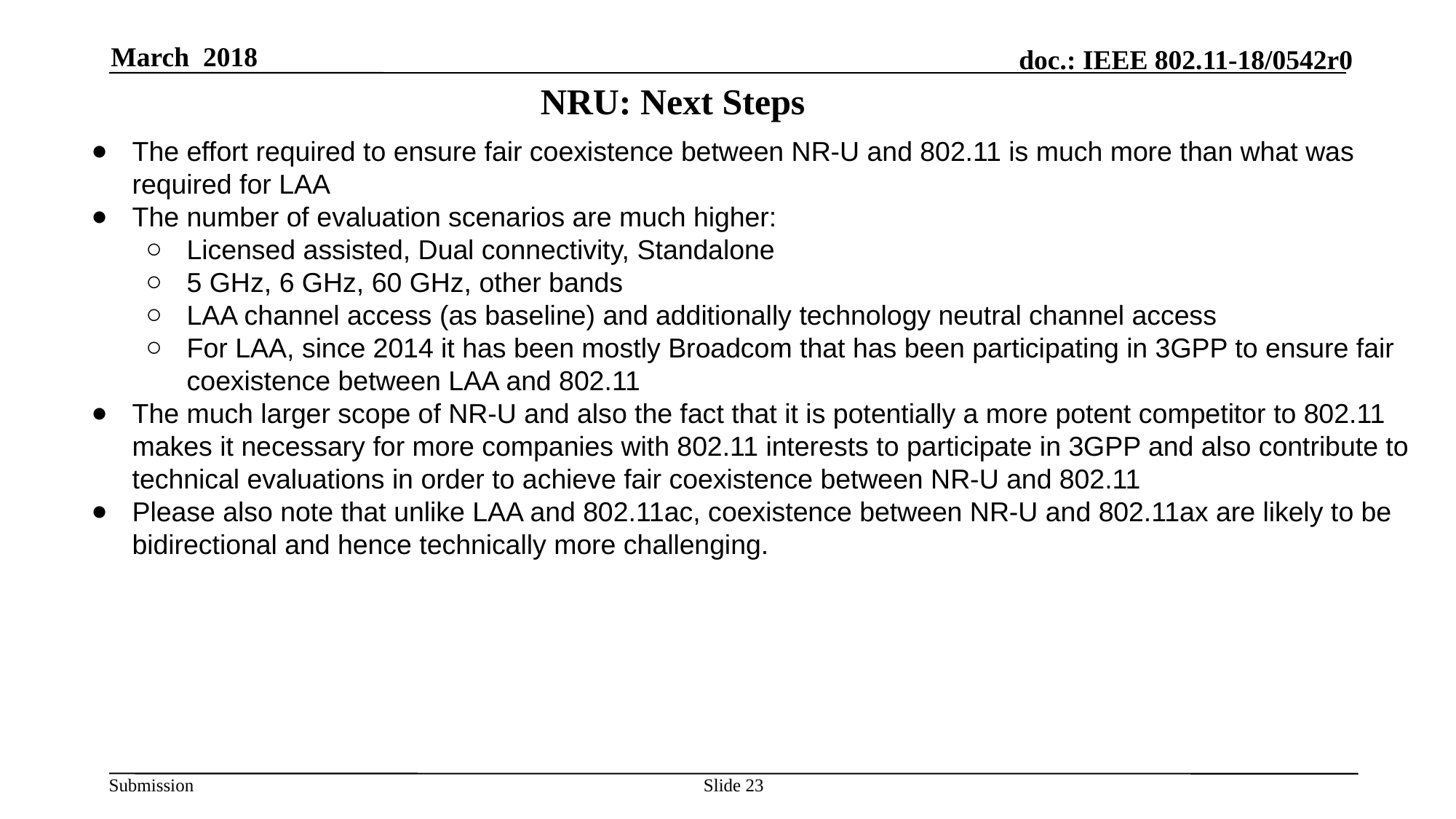

March  2018
# NRU: Next Steps
The effort required to ensure fair coexistence between NR-U and 802.11 is much more than what was required for LAA
The number of evaluation scenarios are much higher:
Licensed assisted, Dual connectivity, Standalone
5 GHz, 6 GHz, 60 GHz, other bands
LAA channel access (as baseline) and additionally technology neutral channel access
For LAA, since 2014 it has been mostly Broadcom that has been participating in 3GPP to ensure fair coexistence between LAA and 802.11
The much larger scope of NR-U and also the fact that it is potentially a more potent competitor to 802.11 makes it necessary for more companies with 802.11 interests to participate in 3GPP and also contribute to technical evaluations in order to achieve fair coexistence between NR-U and 802.11
Please also note that unlike LAA and 802.11ac, coexistence between NR-U and 802.11ax are likely to be bidirectional and hence technically more challenging.
Slide 23